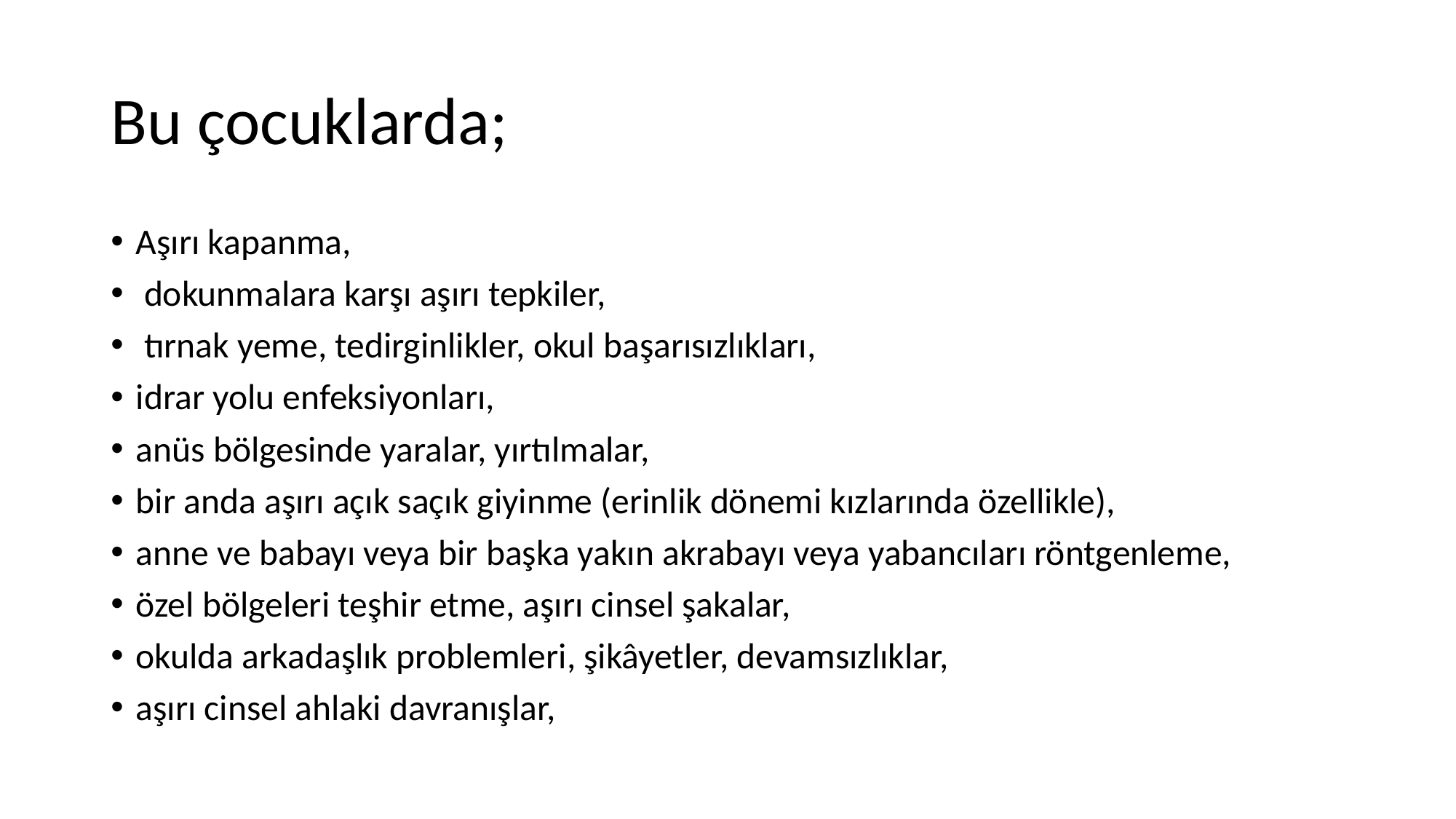

# Bu çocuklarda;
Aşırı kapanma,
 dokunmalara karşı aşırı tepkiler,
 tırnak yeme, tedirginlikler, okul başarısızlıkları,
idrar yolu enfeksiyonları,
anüs bölgesinde yaralar, yırtılmalar,
bir anda aşırı açık saçık giyinme (erinlik dönemi kızlarında özellikle),
anne ve babayı veya bir başka yakın akrabayı veya yabancıları röntgenleme,
özel bölgeleri teşhir etme, aşırı cinsel şakalar,
okulda arkadaşlık problemleri, şikâyetler, devamsızlıklar,
aşırı cinsel ahlaki davranışlar,